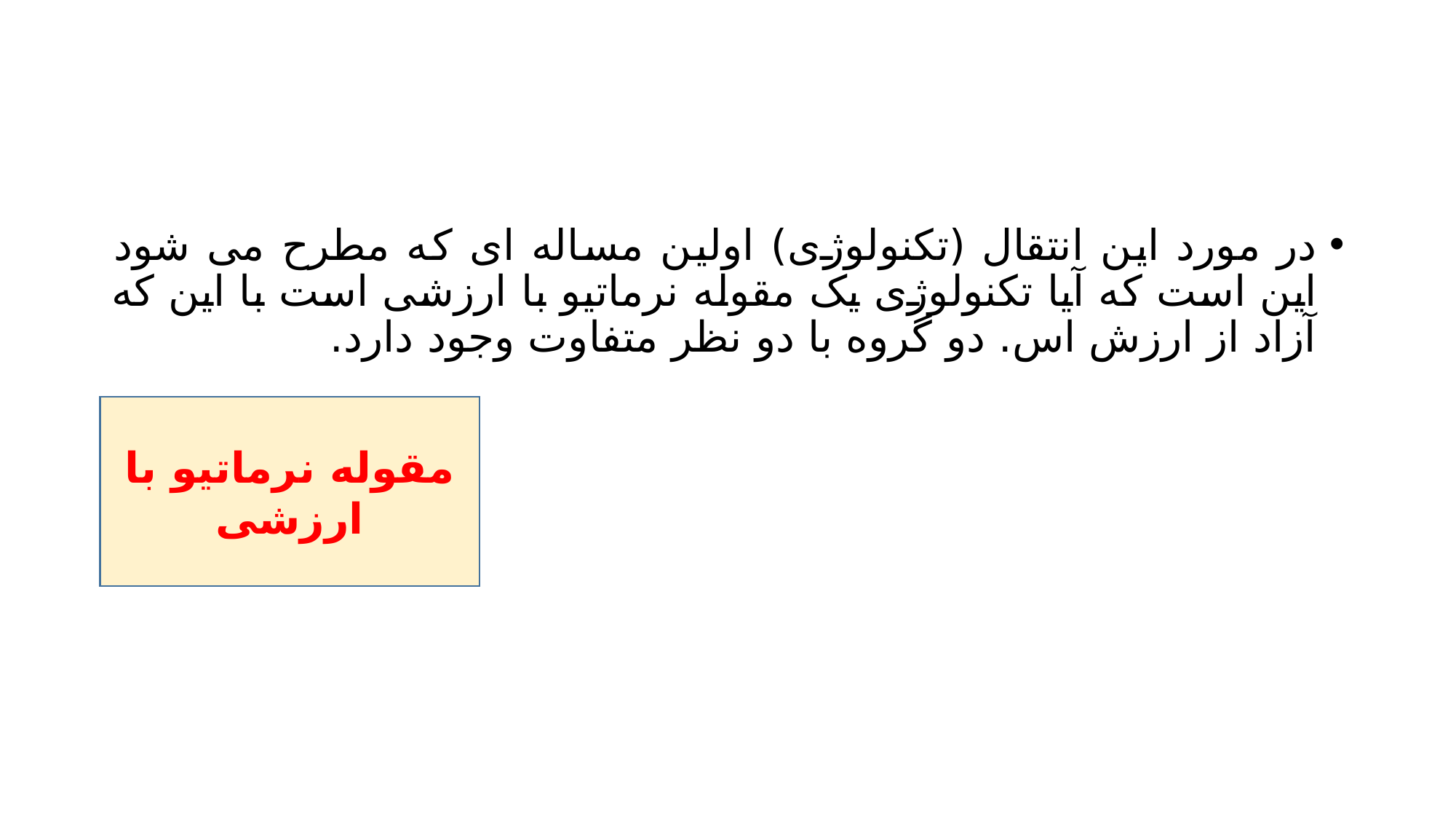

#
در مورد این انتقال (تکنولوژی) اولین مساله ای که مطرح می شود این است که آیا تکنولوژی یک مقوله نرماتیو با ارزشی است با این که آزاد از ارزش اس. دو گروه با دو نظر متفاوت وجود دارد.
مقوله نرماتیو با ارزشی